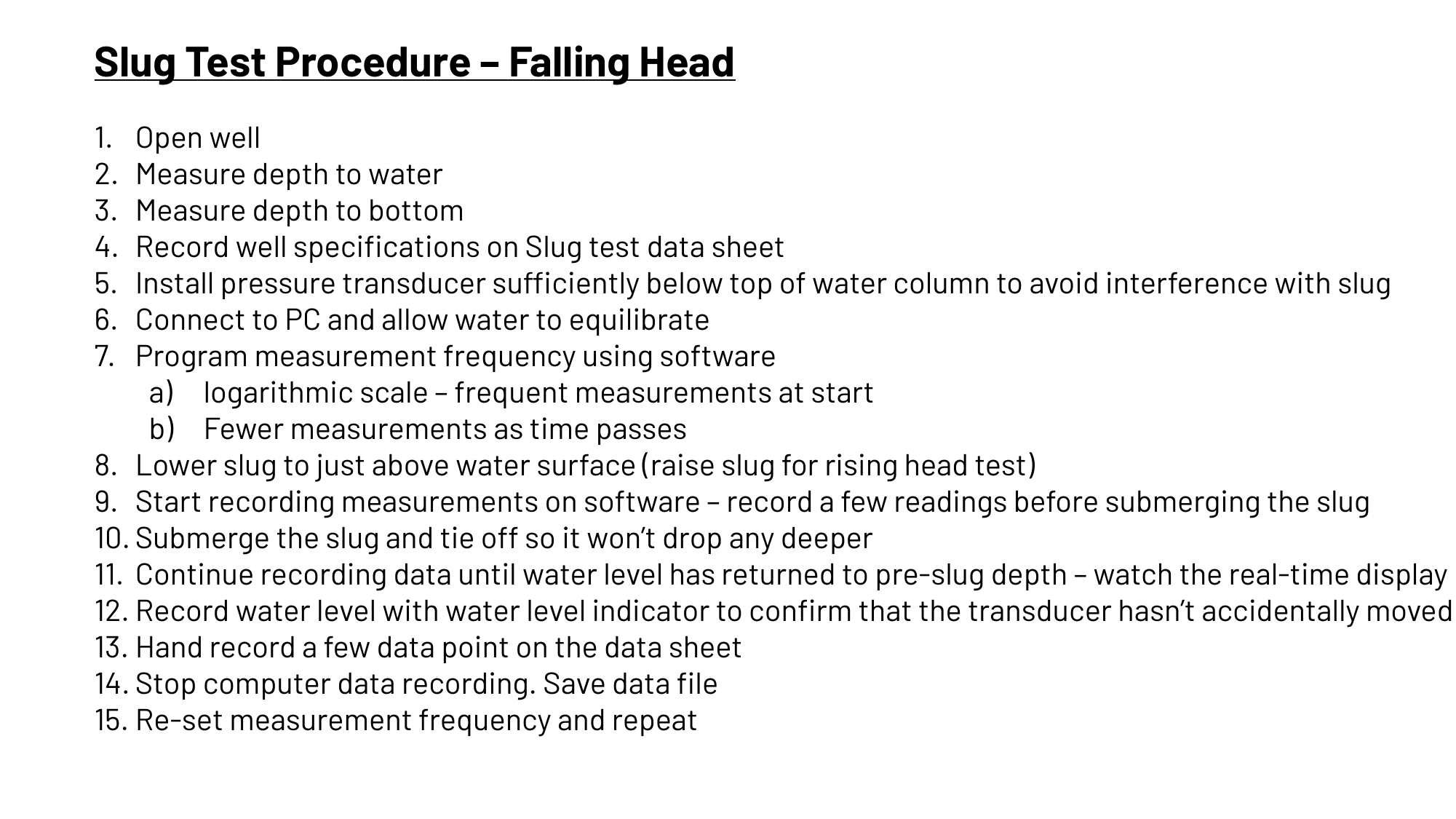

Slug Test Procedure – Falling Head

Open well
Measure depth to water
Measure depth to bottom
Record well specifications on Slug test data sheet
Install pressure transducer sufficiently below top of water column to avoid interference with slug
Connect to PC and allow water to equilibrate
Program measurement frequency using software
logarithmic scale – frequent measurements at start
Fewer measurements as time passes
Lower slug to just above water surface (raise slug for rising head test)
Start recording measurements on software – record a few readings before submerging the slug
Submerge the slug and tie off so it won’t drop any deeper
Continue recording data until water level has returned to pre-slug depth – watch the real-time display
Record water level with water level indicator to confirm that the transducer hasn’t accidentally moved
Hand record a few data point on the data sheet
Stop computer data recording. Save data file
Re-set measurement frequency and repeat